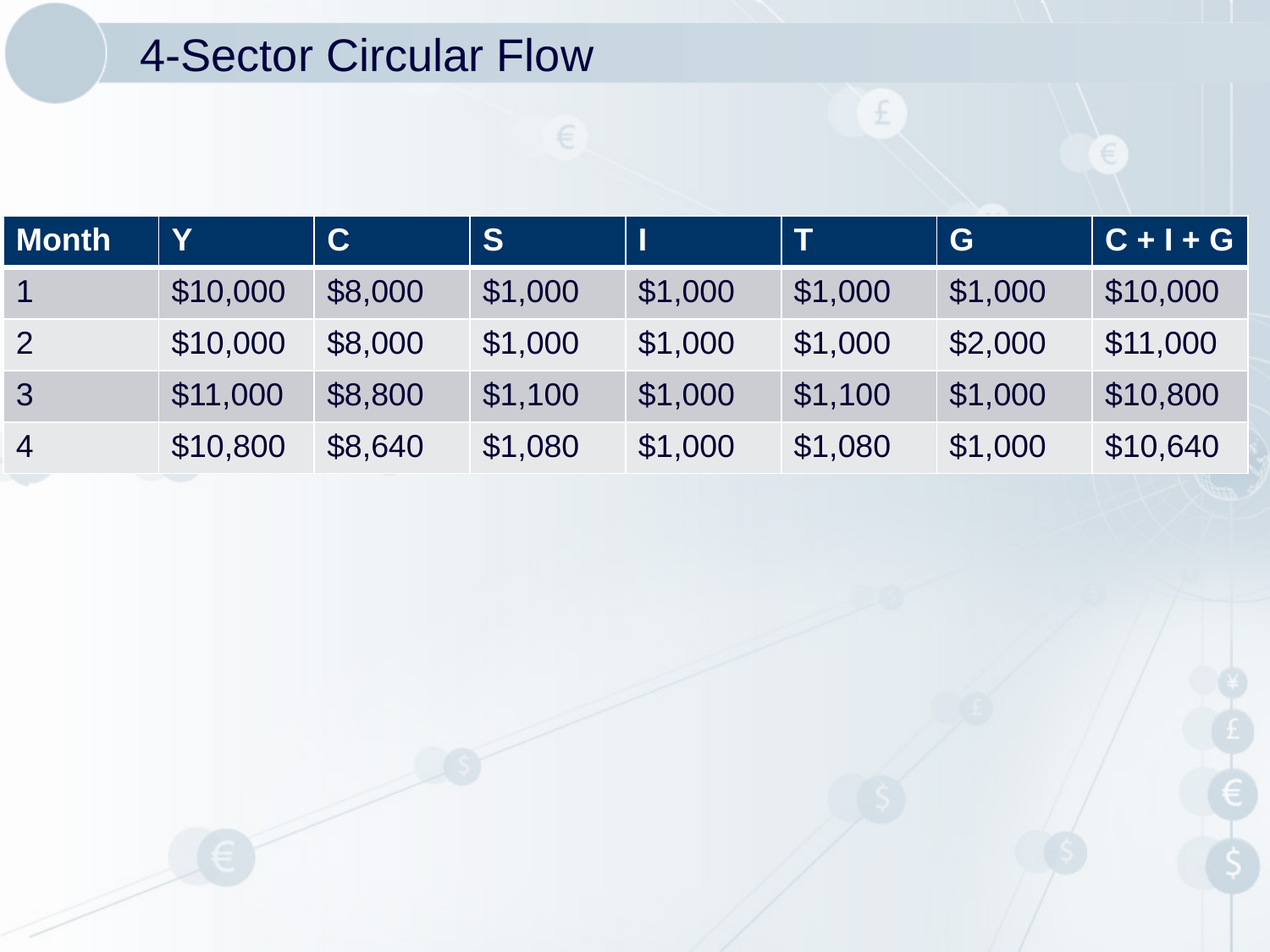

# 4-Sector Circular Flow
| Month | Y | C | S | I | T | G | C + I + G |
| --- | --- | --- | --- | --- | --- | --- | --- |
| 1 | $10,000 | $8,000 | $1,000 | $1,000 | $1,000 | $1,000 | $10,000 |
| 2 | $10,000 | $8,000 | $1,000 | $1,000 | $1,000 | $2,000 | $11,000 |
| 3 | $11,000 | $8,800 | $1,100 | $1,000 | $1,100 | $1,000 | $10,800 |
| 4 | $10,800 | $8,640 | $1,080 | $1,000 | $1,080 | $1,000 | $10,640 |